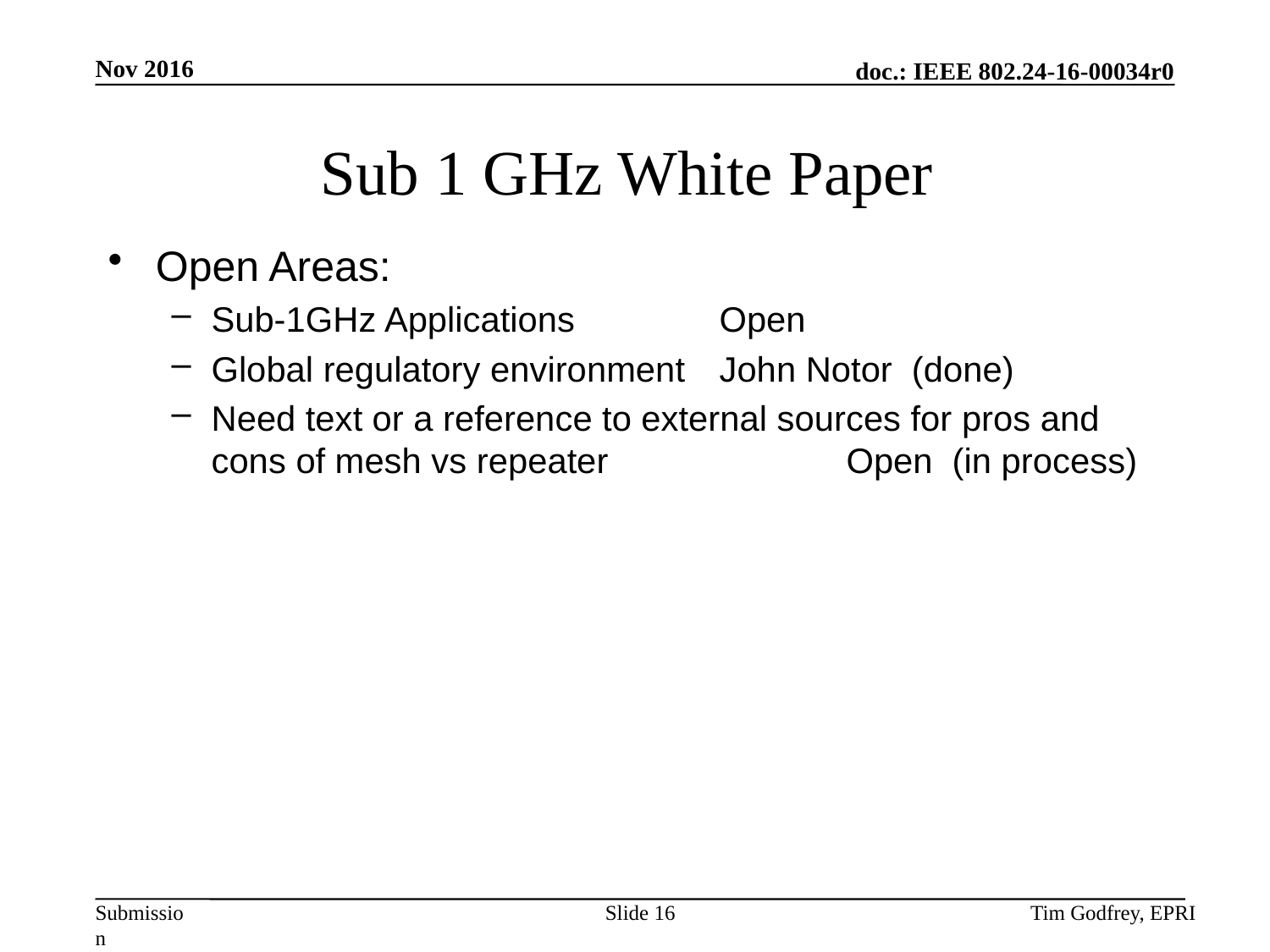

# Sub 1 GHz White Paper
Open Areas:
Sub-1GHz Applications		Open
Global regulatory environment 	John Notor  (done)
Need text or a reference to external sources for pros and cons of mesh vs repeater		Open  (in process)

Slide 16
Tim Godfrey, EPRI